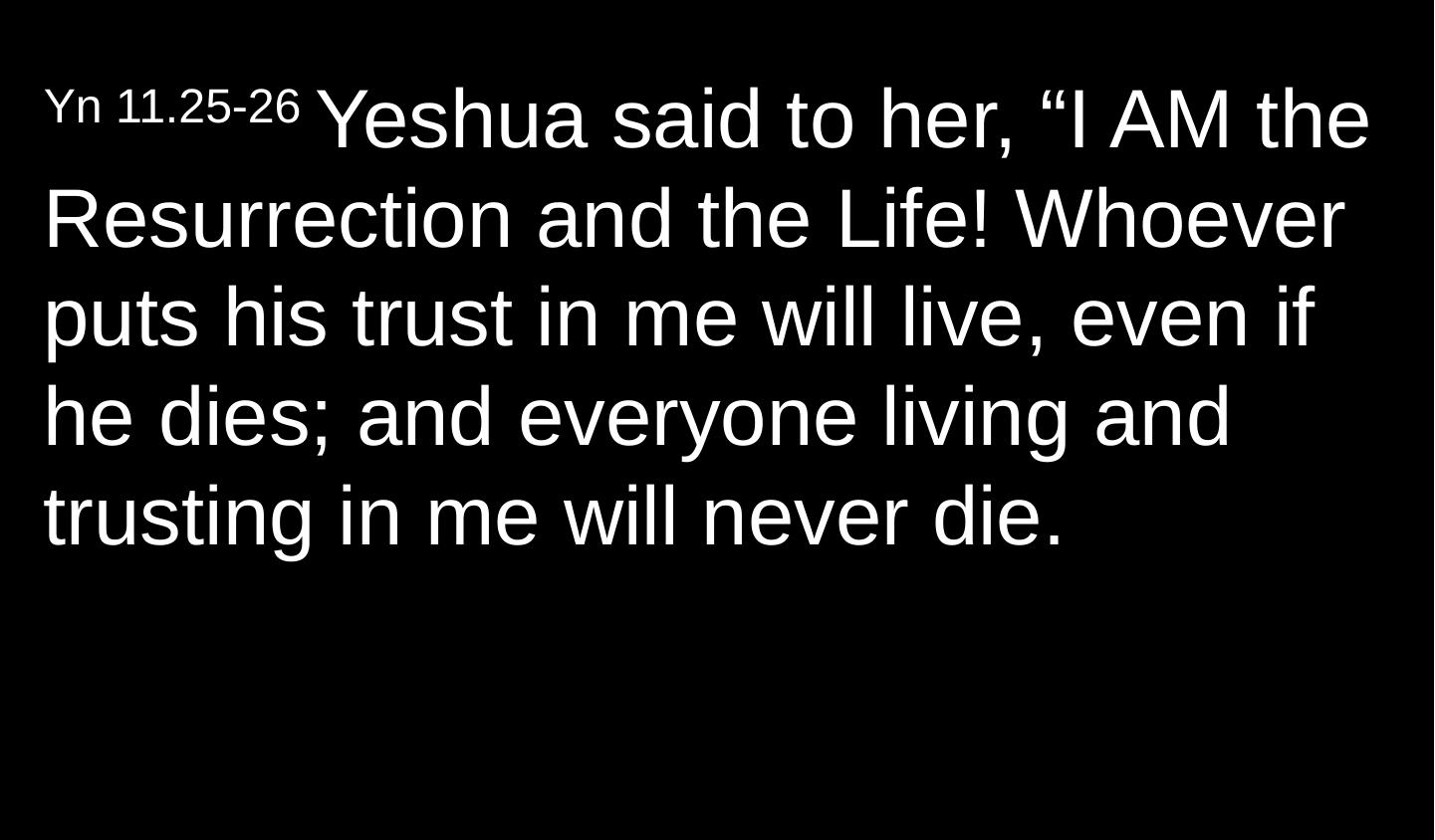

Yn 11.25-26 Yeshua said to her, “I AM the Resurrection and the Life! Whoever puts his trust in me will live, even if he dies; and everyone living and trusting in me will never die.